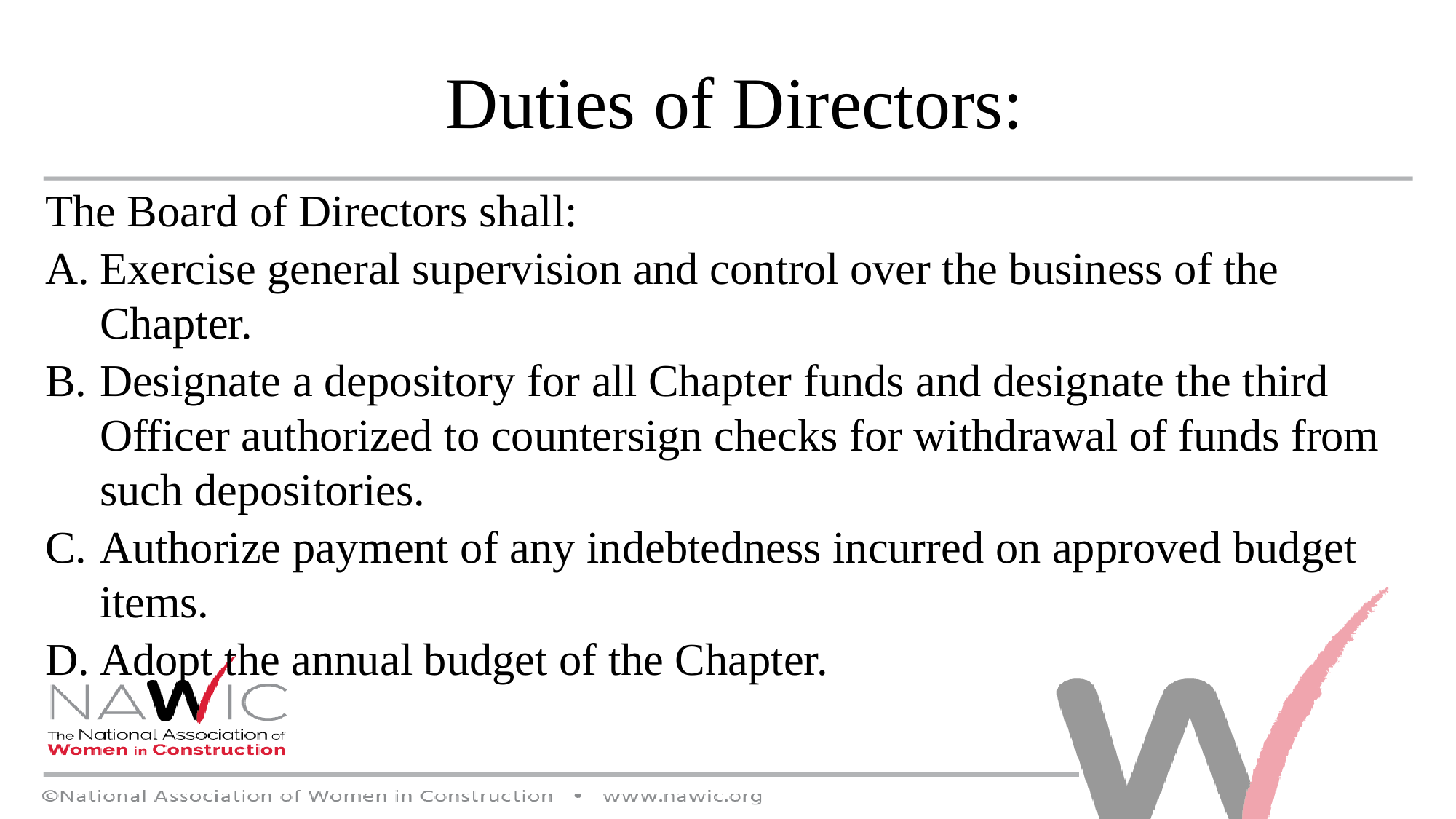

Duties of Directors:
The Board of Directors shall:
Exercise general supervision and control over the business of the Chapter.
Designate a depository for all Chapter funds and designate the third Officer authorized to countersign checks for withdrawal of funds from such depositories.
Authorize payment of any indebtedness incurred on approved budget items.
Adopt the annual budget of the Chapter.